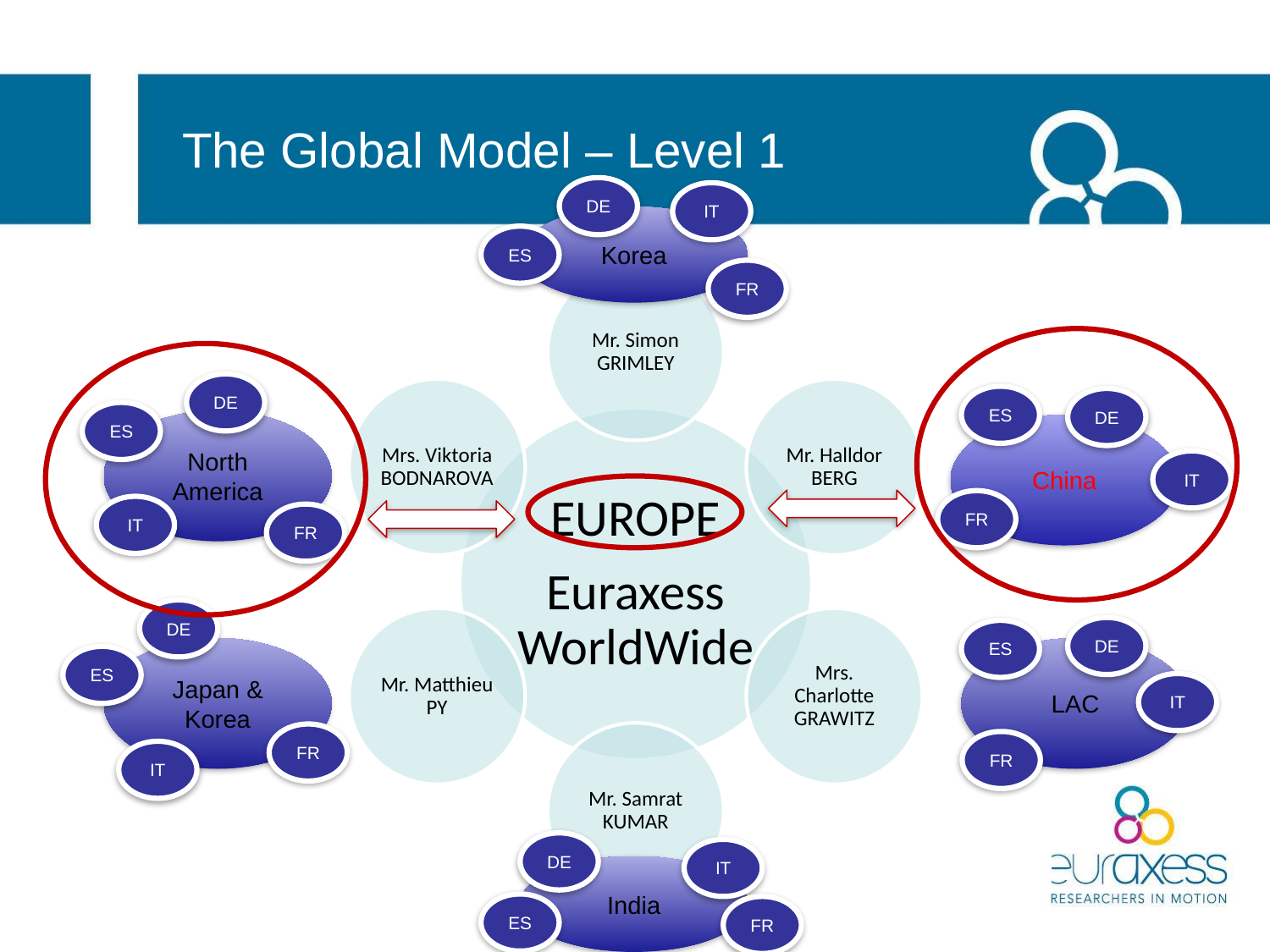

# The Global Model – Level 1
DE
IT
Korea
ES
FR
EUROPE
Euraxess WorldWide
Mr. Simon GRIMLEY
Mr. Halldor BERG
Mrs. Charlotte GRAWITZ
Mr. Samrat KUMAR
Mr. Matthieu PY
Mrs. Viktoria BODNAROVA

DE
ES
DE
ES
North America
China
IT

FR
IT

FR
DE
DE
ES
Japan & Korea
LAC
ES
IT
FR
FR
IT
DE
IT
India
ES
FR